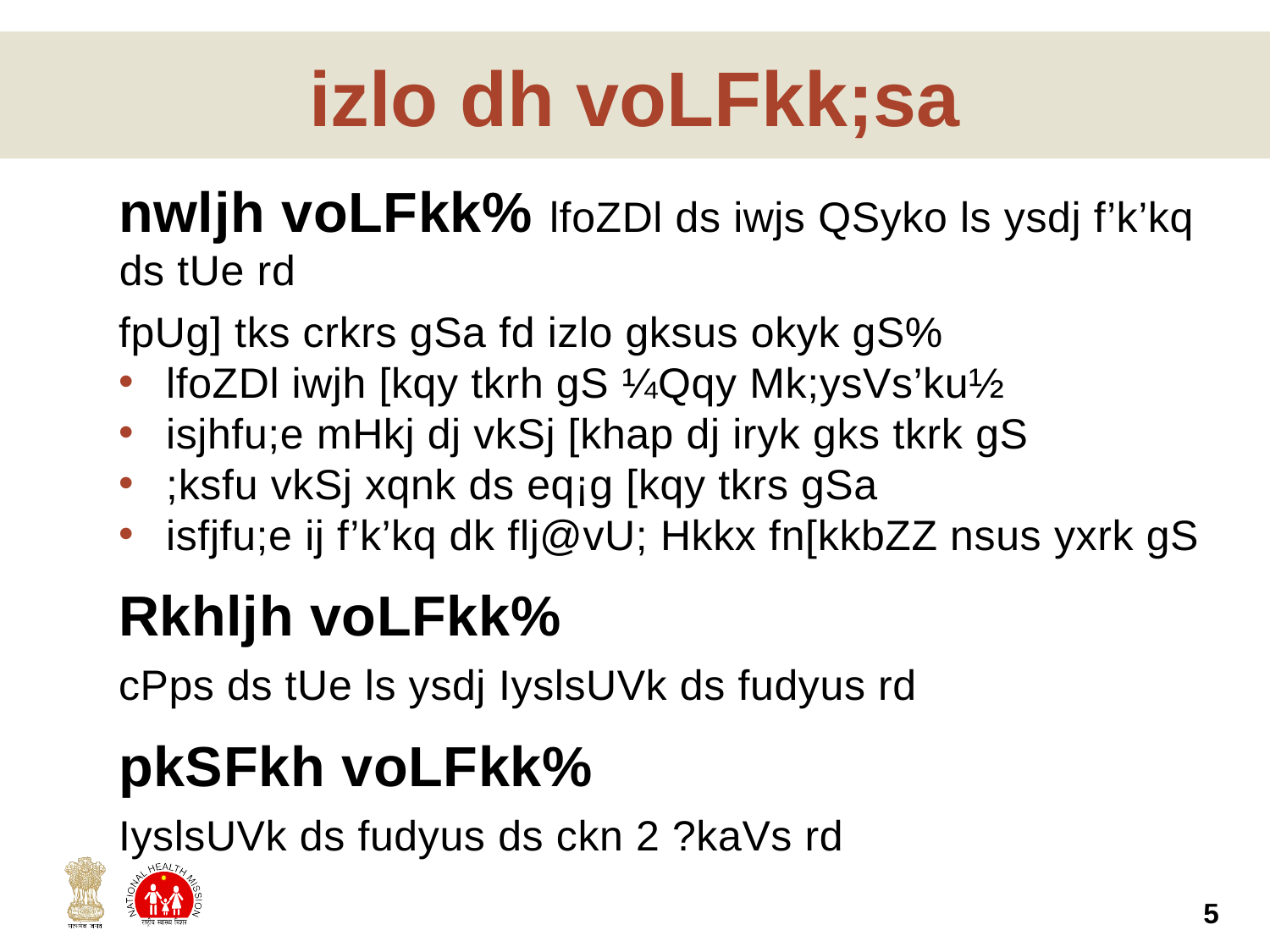

# izlo dh voLFkk;sa
nwljh voLFkk% lfoZDl ds iwjs QSyko ls ysdj f’k’kq ds tUe rd
fpUg] tks crkrs gSa fd izlo gksus okyk gS%
lfoZDl iwjh [kqy tkrh gS ¼Qqy Mk;ysVs’ku½
isjhfu;e mHkj dj vkSj [khap dj iryk gks tkrk gS
;ksfu vkSj xqnk ds eq¡g [kqy tkrs gSa
isfjfu;e ij f’k’kq dk flj@vU; Hkkx fn[kkbZZ nsus yxrk gS
Rkhljh voLFkk%
cPps ds tUe ls ysdj IyslsUVk ds fudyus rd
pkSFkh voLFkk%
IyslsUVk ds fudyus ds ckn 2 ?kaVs rd
5